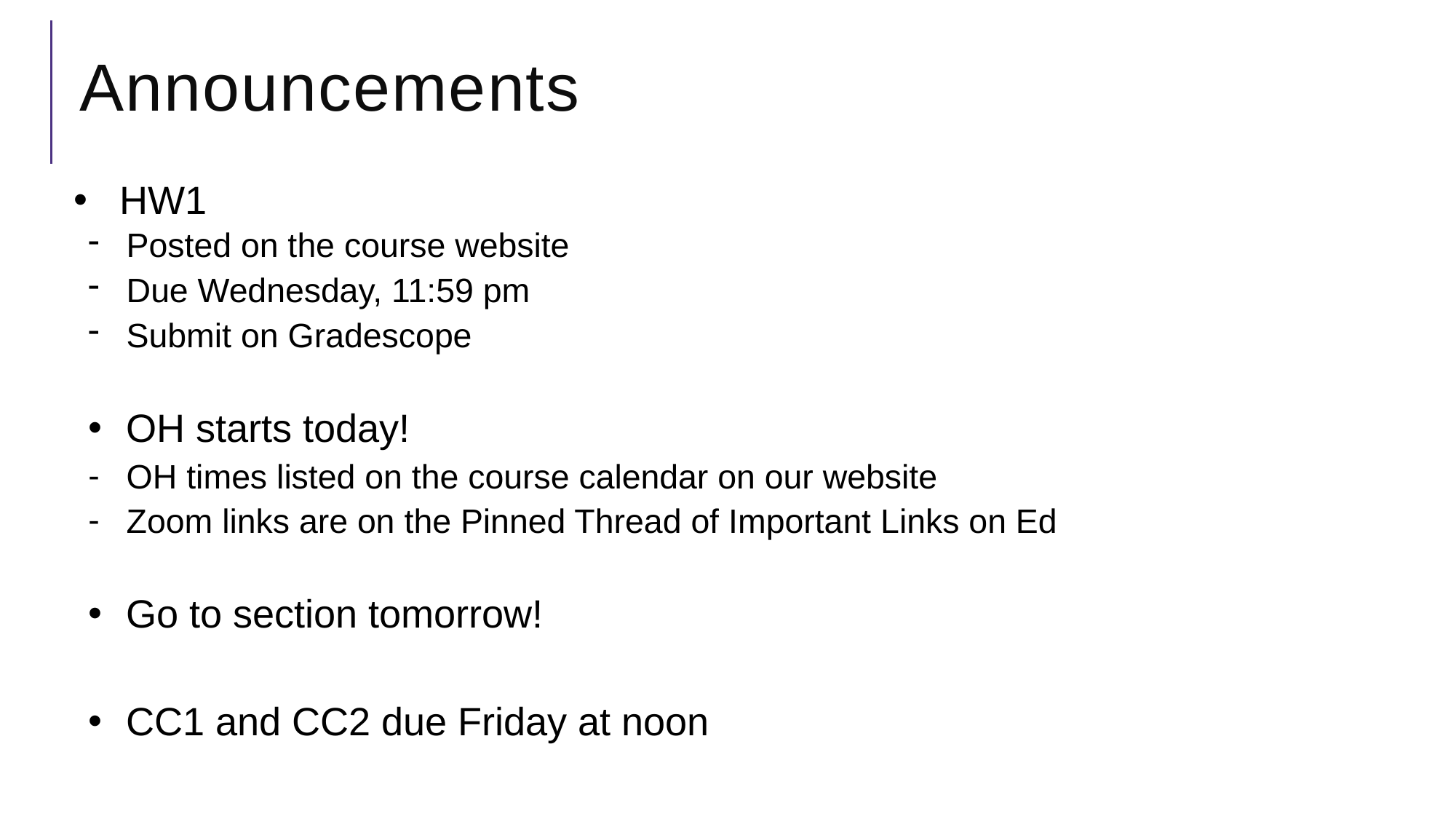

# Announcements
   HW1
Posted on the course website
Due Wednesday, 11:59 pm
Submit on Gradescope

OH starts today!
OH times listed on the course calendar on our website
Zoom links are on the Pinned Thread of Important Links on Ed

Go to section tomorrow!

CC1 and CC2 due Friday at noon